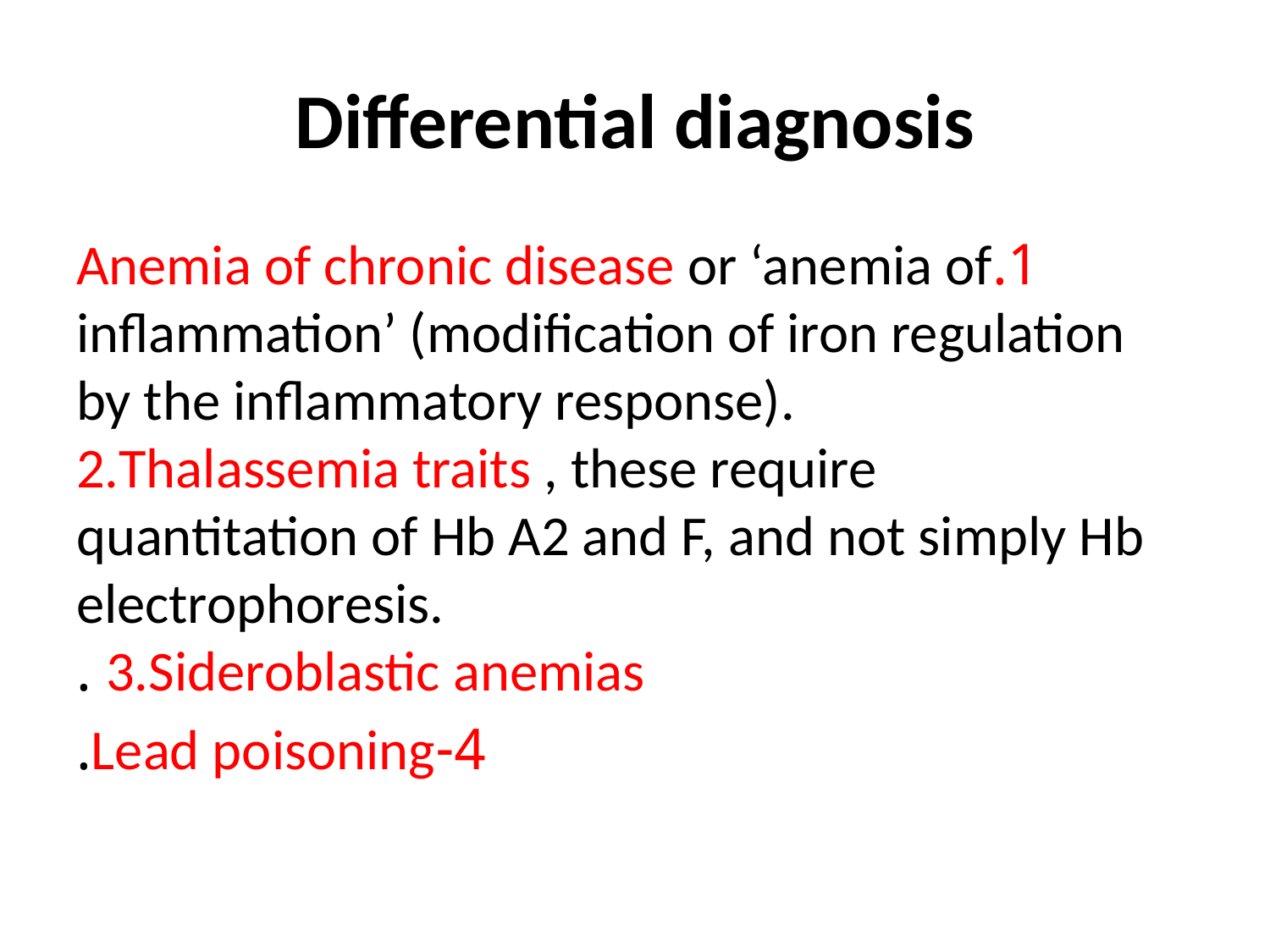

# Differential diagnosis
1.Anemia of chronic disease or ‘anemia of inflammation’ (modification of iron regulation by the inflammatory response).
2.Thalassemia traits , these require quantitation of Hb A2 and F, and not simply Hb electrophoresis.
3.Sideroblastic anemias .
4-Lead poisoning.